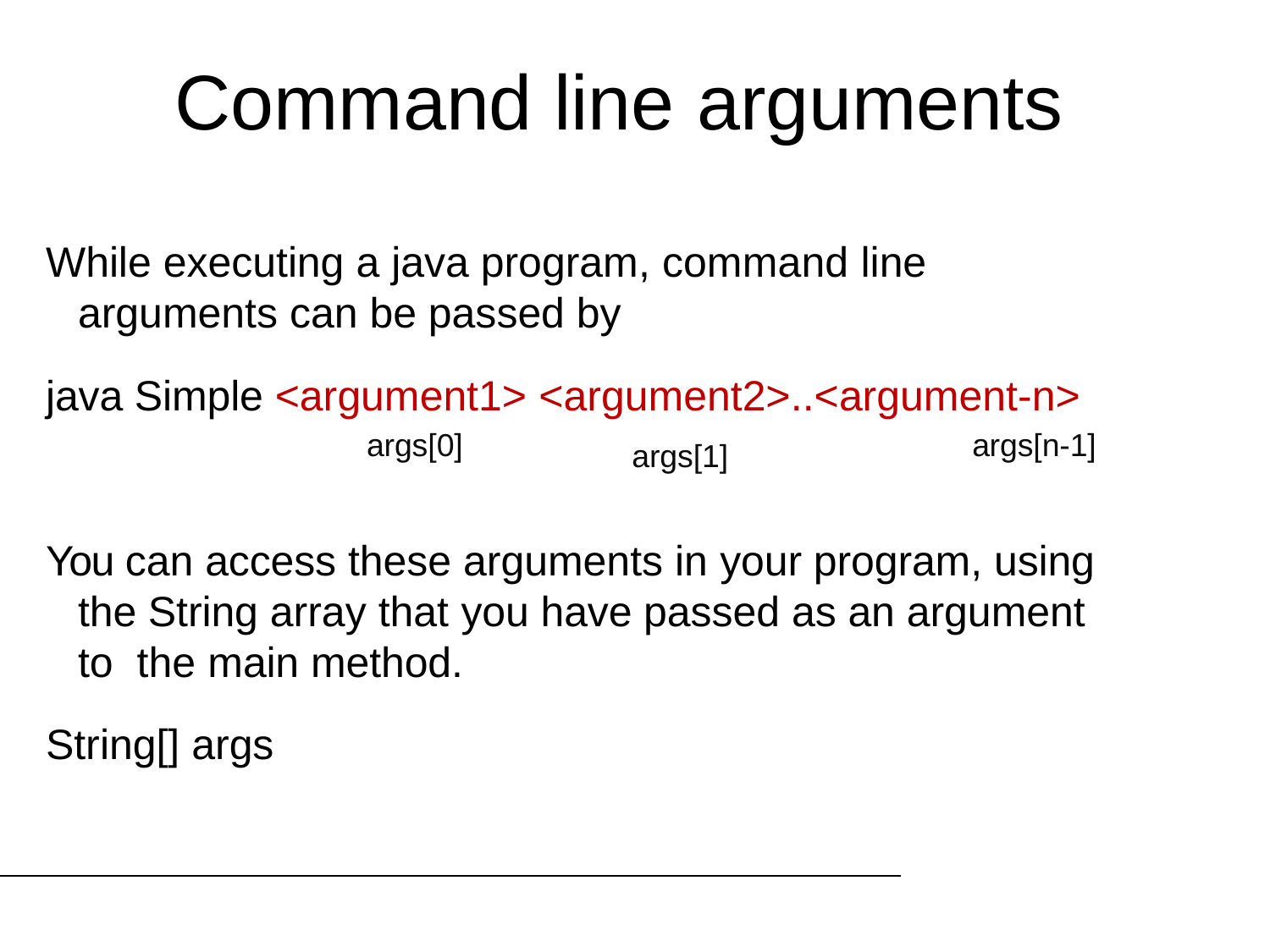

Command line arguments
While executing a java program, command line arguments can be passed by
java Simple <argument1> <argument2>..<argument-n>

You can access these arguments in your program, using  the String array that you have passed as an argument to  the main method.
String[] args
args[n-1]
args[0]
args[1]